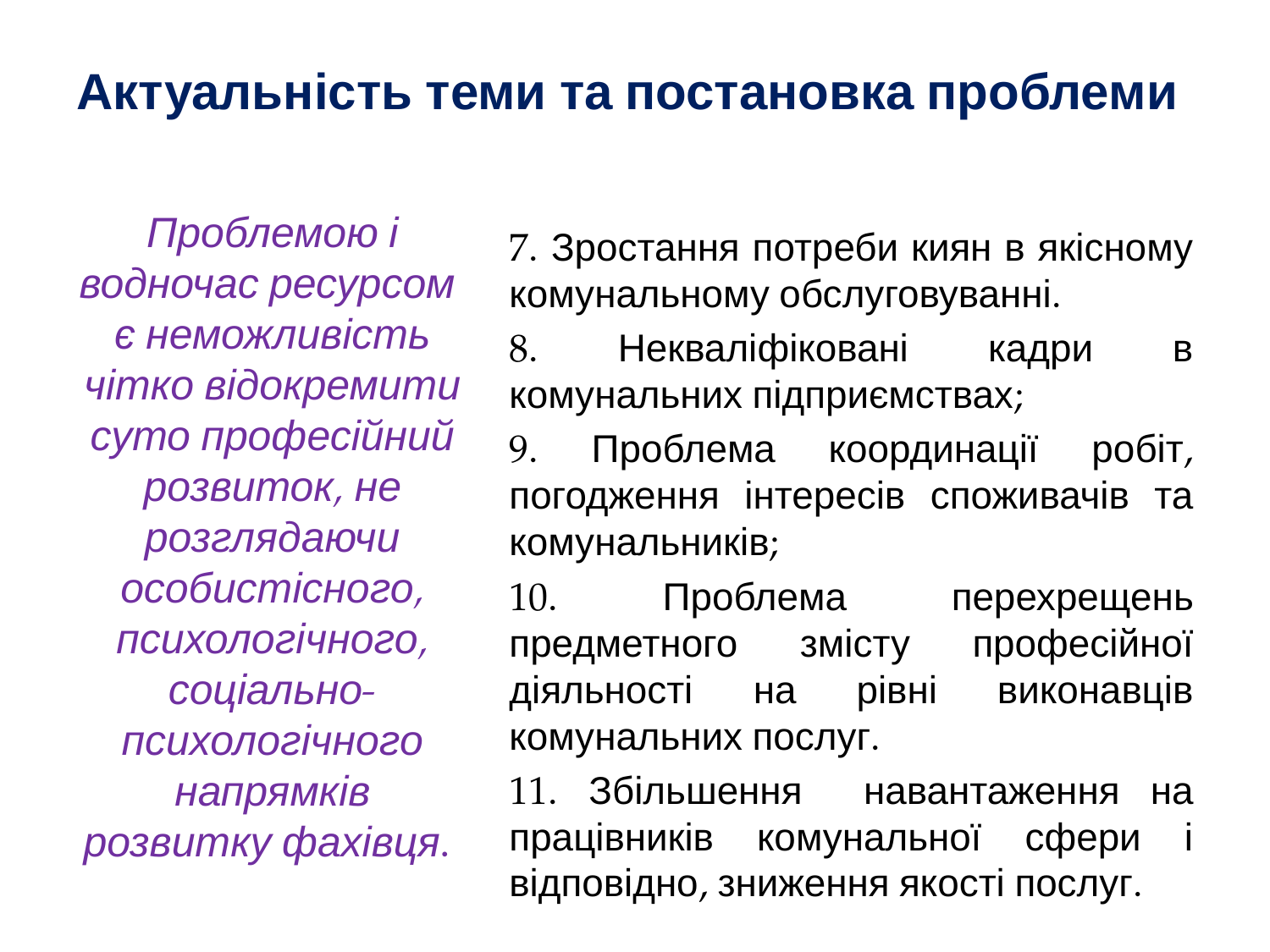

# Актуальність теми та постановка проблеми
Проблемою і водночас ресурсом  є неможливість чітко відокремити суто професійний розвиток, не розглядаючи особистісного, психологічного, соціально-психологічного напрямків розвитку фахівця.
7. Зростання потреби киян в якісному комунальному обслуговуванні.
8. Некваліфіковані кадри в комунальних підприємствах;
9. Проблема координації робіт, погодження інтересів споживачів та комунальників;
10. Проблема перехрещень предметного змісту професійної діяльності на рівні виконавців комунальних послуг.
11. Збільшення  навантаження на працівників комунальної сфери і відповідно, зниження якості послуг.